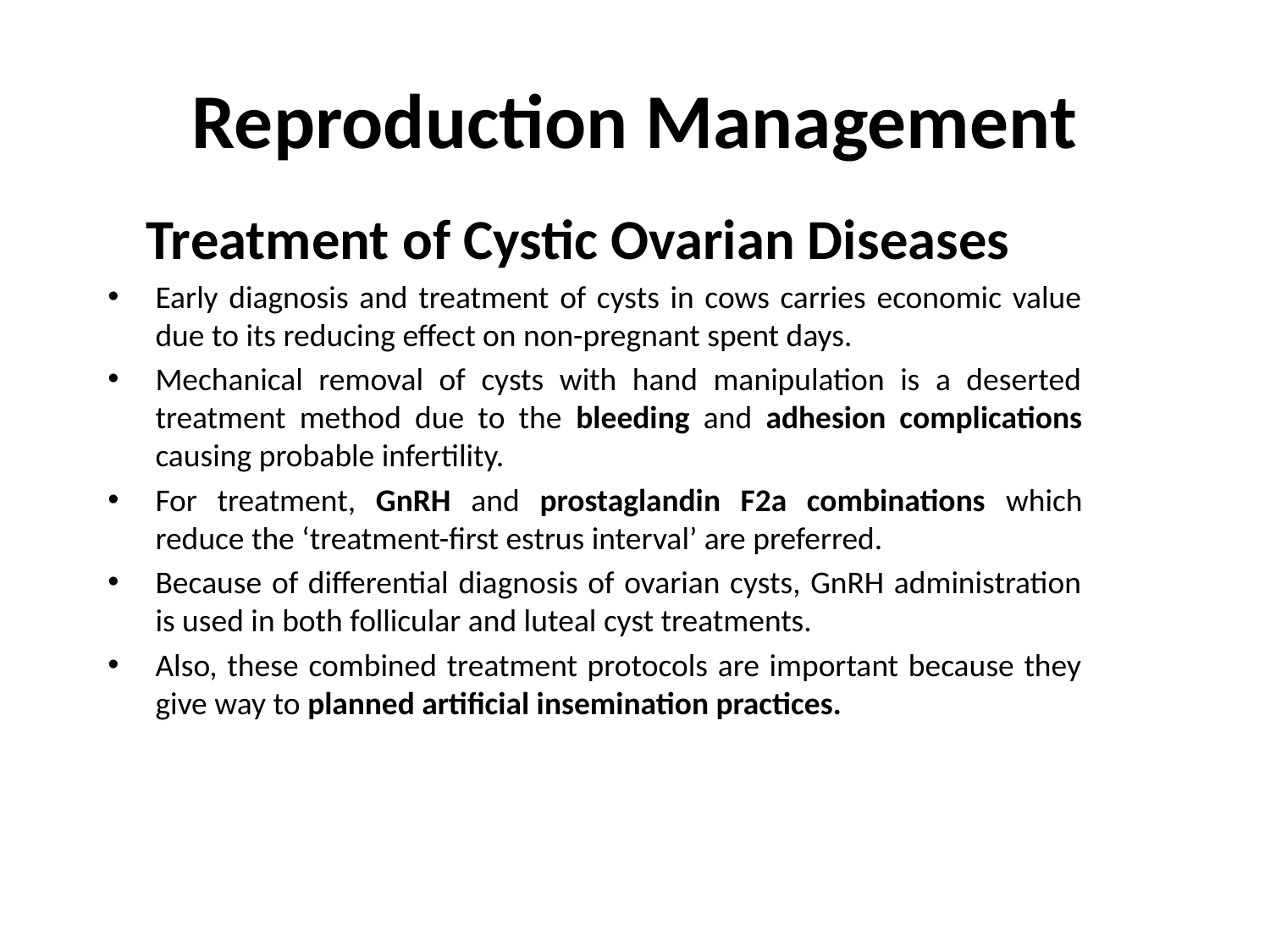

# Reproduction Management
   Treatment of Cystic Ovarian Diseases
Early diagnosis and treatment of cysts in cows carries economic value due to its reducing effect on non-pregnant spent days.
Mechanical removal of cysts with hand manipulation is a deserted treatment method due to the bleeding and adhesion complications causing probable infertility.
For treatment, GnRH and prostaglandin F2a combinations which reduce the ‘treatment-first estrus interval’ are preferred.
Because of differential diagnosis of ovarian cysts, GnRH administration is used in both follicular and luteal cyst treatments.
Also, these combined treatment protocols are important because they give way to planned artificial insemination practices.